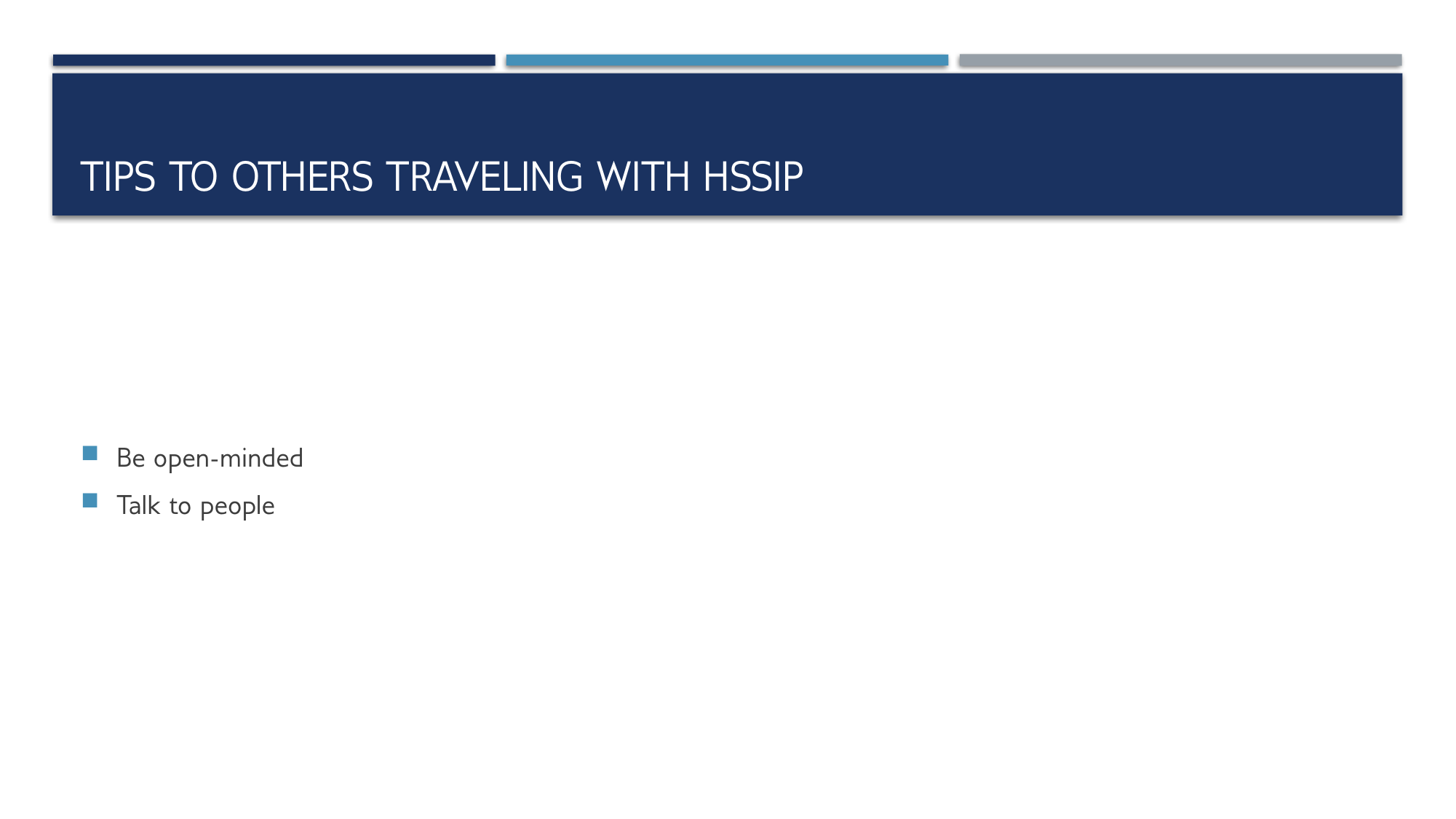

# Tips to others traveling with HSSIP
Be open-minded
Talk to people